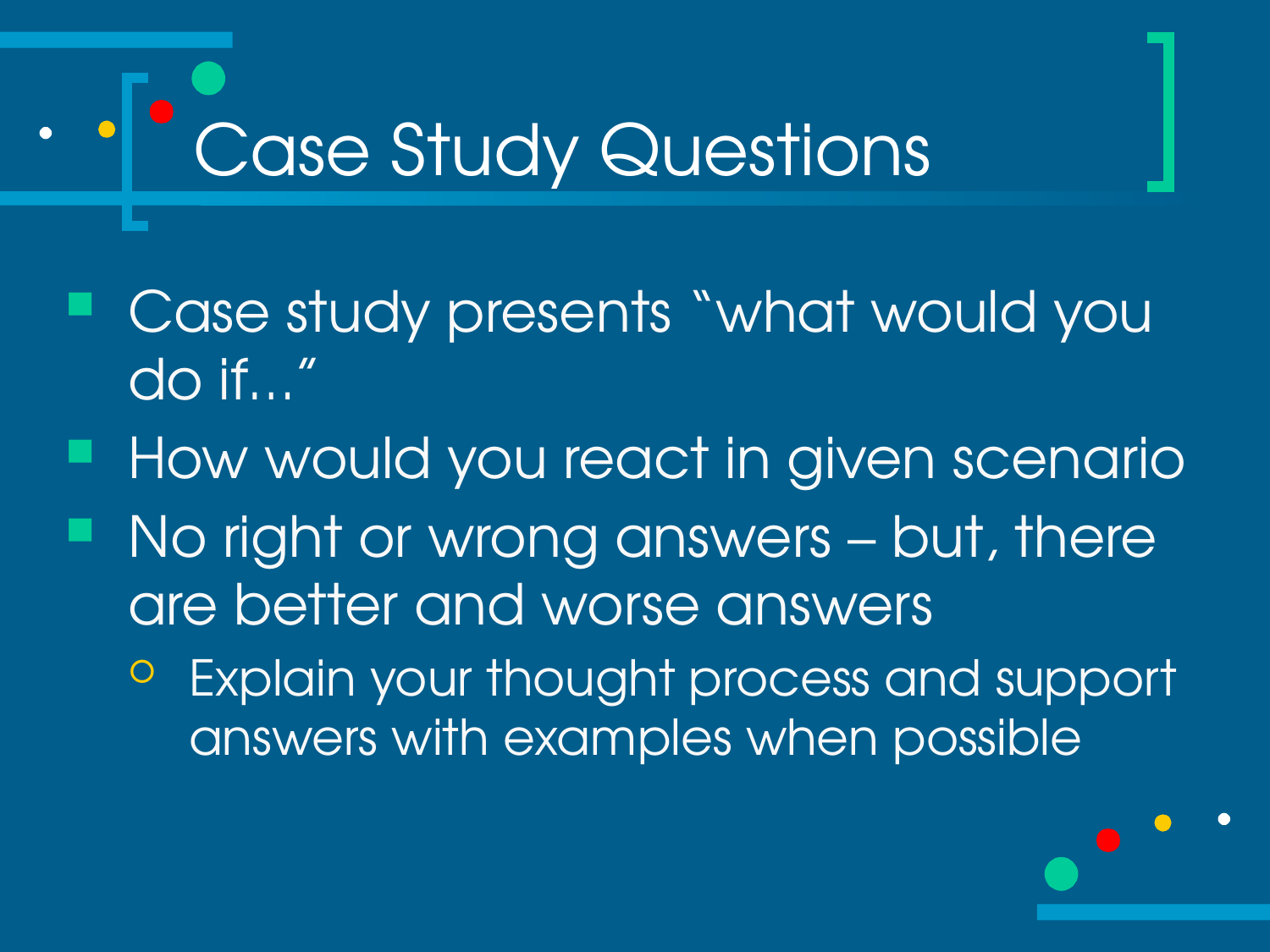

# Case Study Questions

Case study presents “what would you do if…”
How would you react in given scenario
No right or wrong answers – but, there are better and worse answers
Explain your thought process and support answers with examples when possible